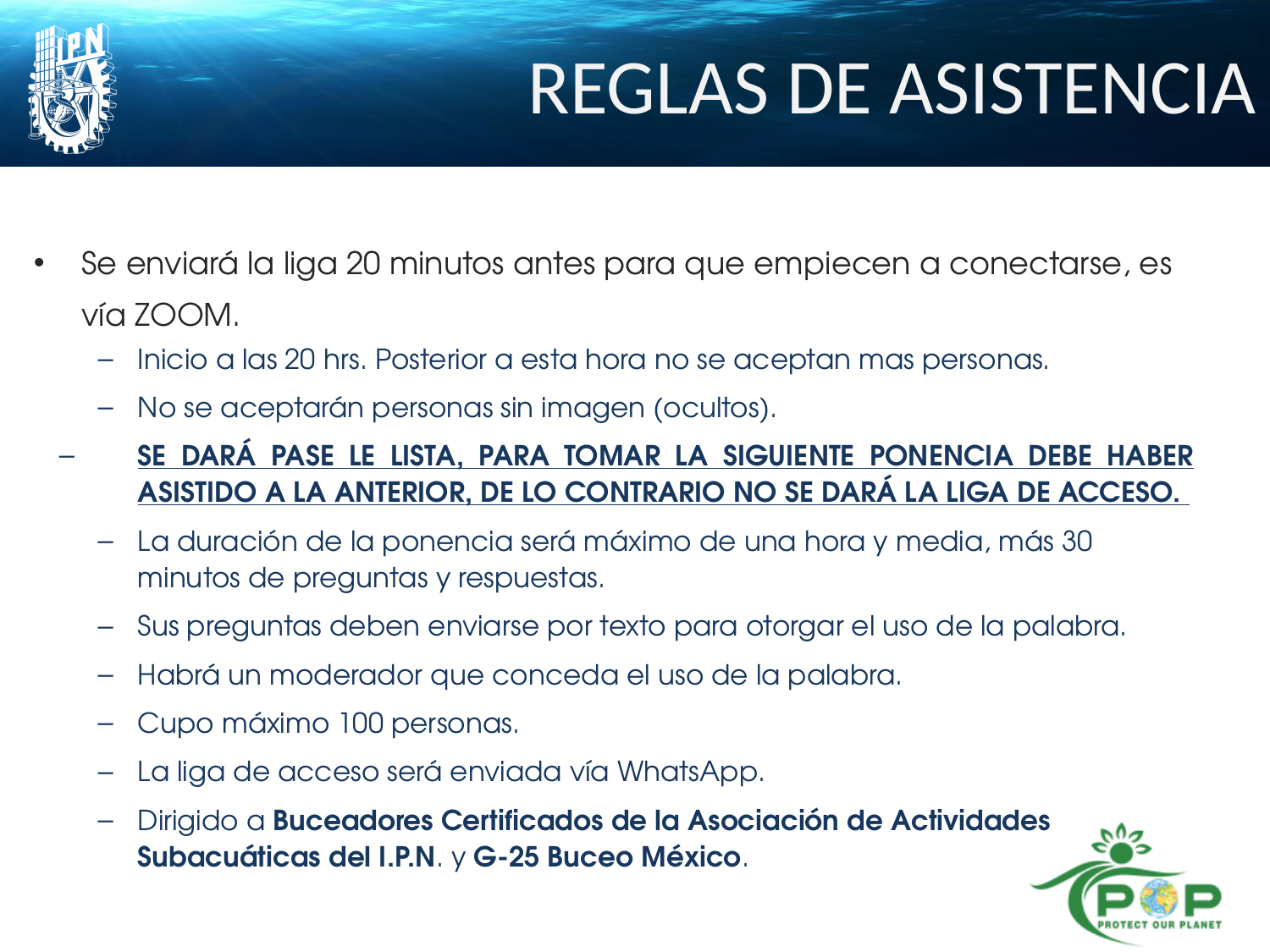

# REGLAS DE ASISTENCIA
Se enviará la liga 20 minutos antes para que empiecen a conectarse, es vía ZOOM.
Inicio a las 20 hrs. Posterior a esta hora no se aceptan mas personas.
No se aceptarán personas sin imagen (ocultos).
SE DARÁ PASE LE LISTA, PARA TOMAR LA SIGUIENTE PONENCIA DEBE HABER ASISTIDO A LA ANTERIOR, DE LO CONTRARIO NO SE DARÁ LA LIGA DE ACCESO.
La duración de la ponencia será máximo de una hora y media, más 30 minutos de preguntas y respuestas.
Sus preguntas deben enviarse por texto para otorgar el uso de la palabra.
Habrá un moderador que conceda el uso de la palabra.
Cupo máximo 100 personas.
La liga de acceso será enviada vía WhatsApp.
Dirigido a Buceadores Certificados de la Asociación de Actividades Subacuáticas del I.P.N. y G-25 Buceo México.